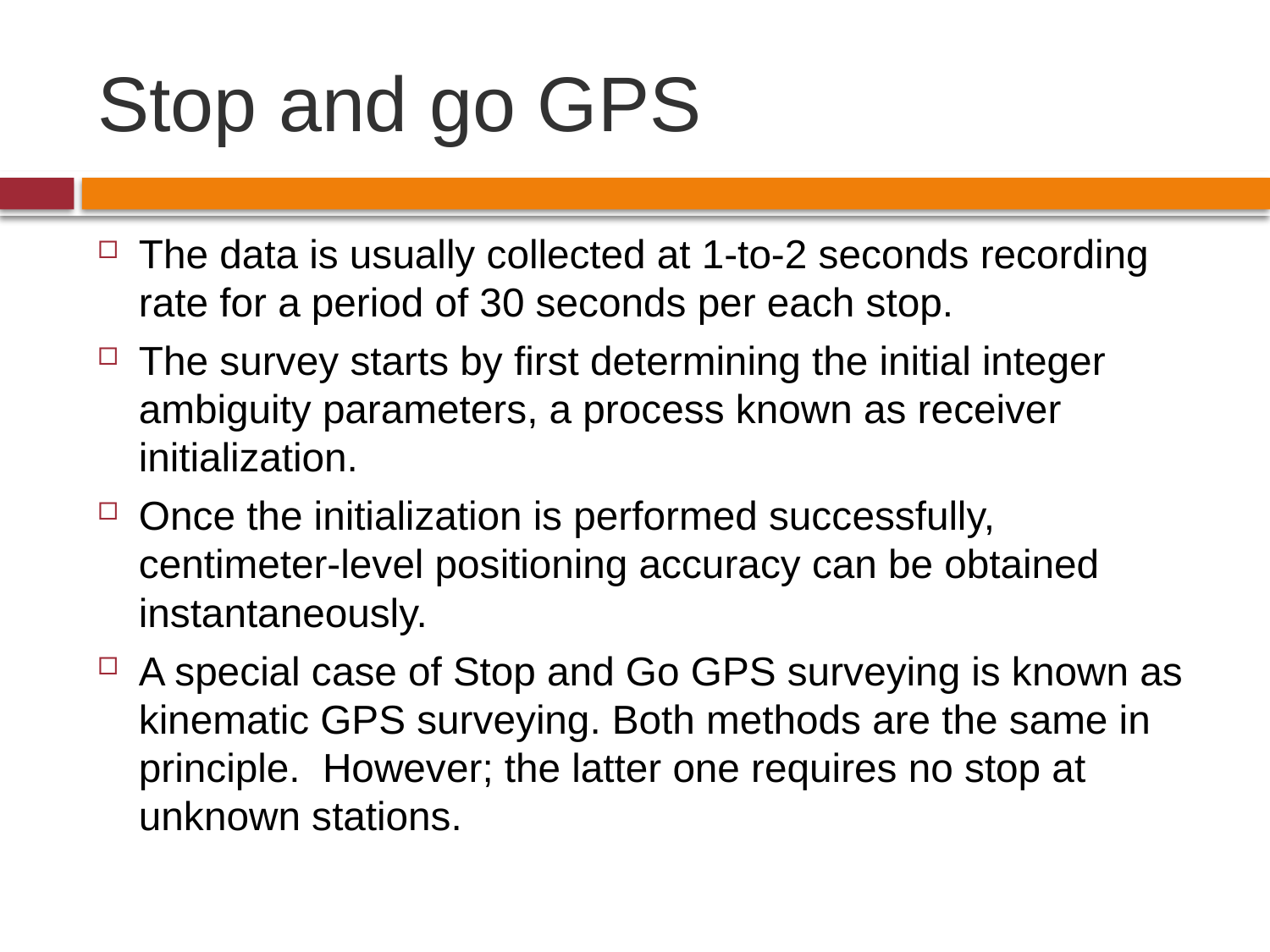

# Stop and go GPS
The data is usually collected at 1-to-2 seconds recording rate for a period of 30 seconds per each stop.
The survey starts by first determining the initial integer ambiguity parameters, a process known as receiver initialization.
Once the initialization is performed successfully, centimeter-level positioning accuracy can be obtained instantaneously.
A special case of Stop and Go GPS surveying is known as kinematic GPS surveying. Both methods are the same in principle.  However; the latter one requires no stop at unknown stations.